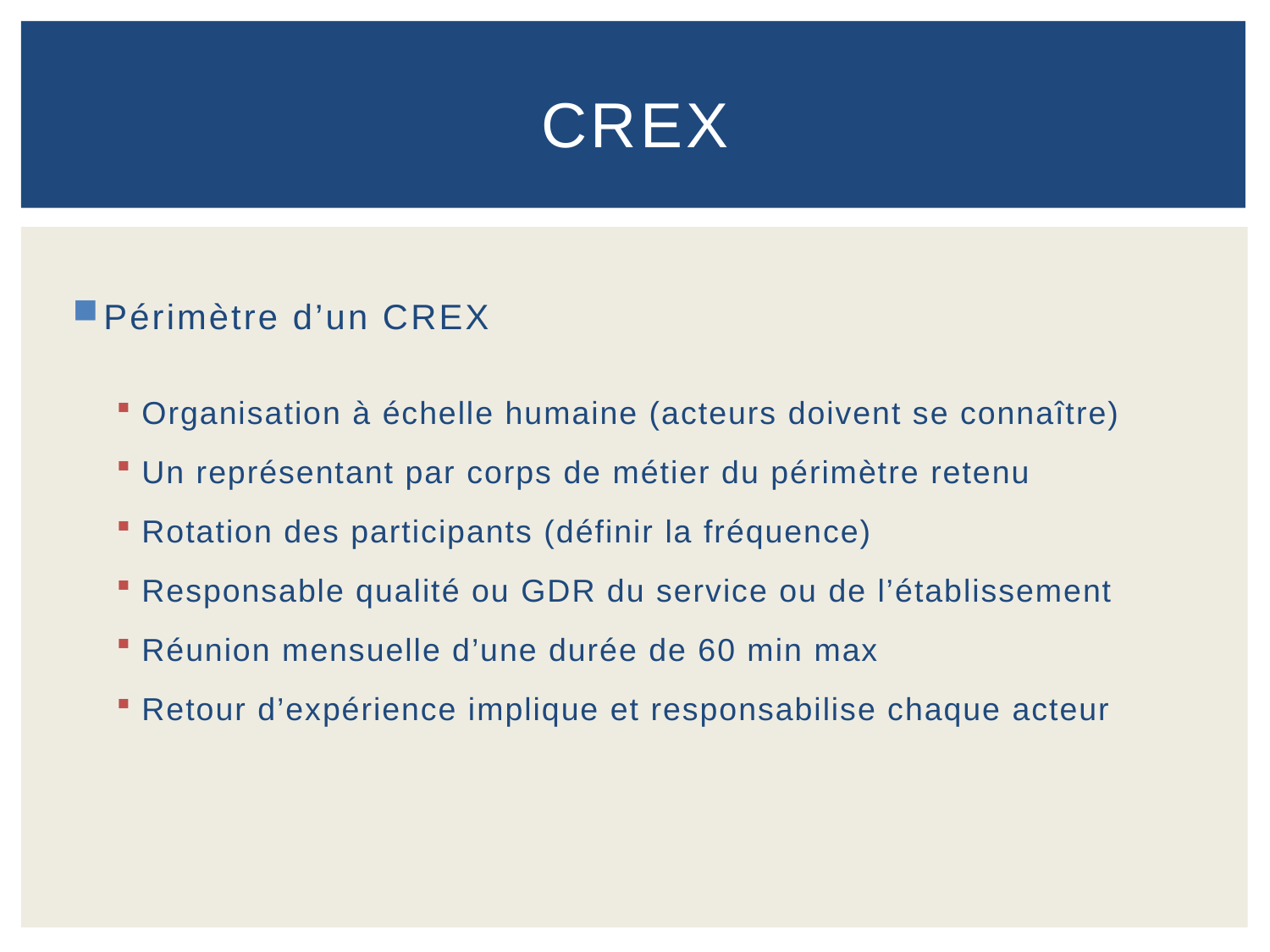

# CREX

Périmètre d’un CREX

Organisation à échelle humaine (acteurs doivent se connaître)

Un représentant par corps de métier du périmètre retenu

Rotation des participants (définir la fréquence)

Responsable qualité ou GDR du service ou de l’établissement

Réunion mensuelle d’une durée de 60 min max

Retour d’expérience implique et responsabilise chaque acteur